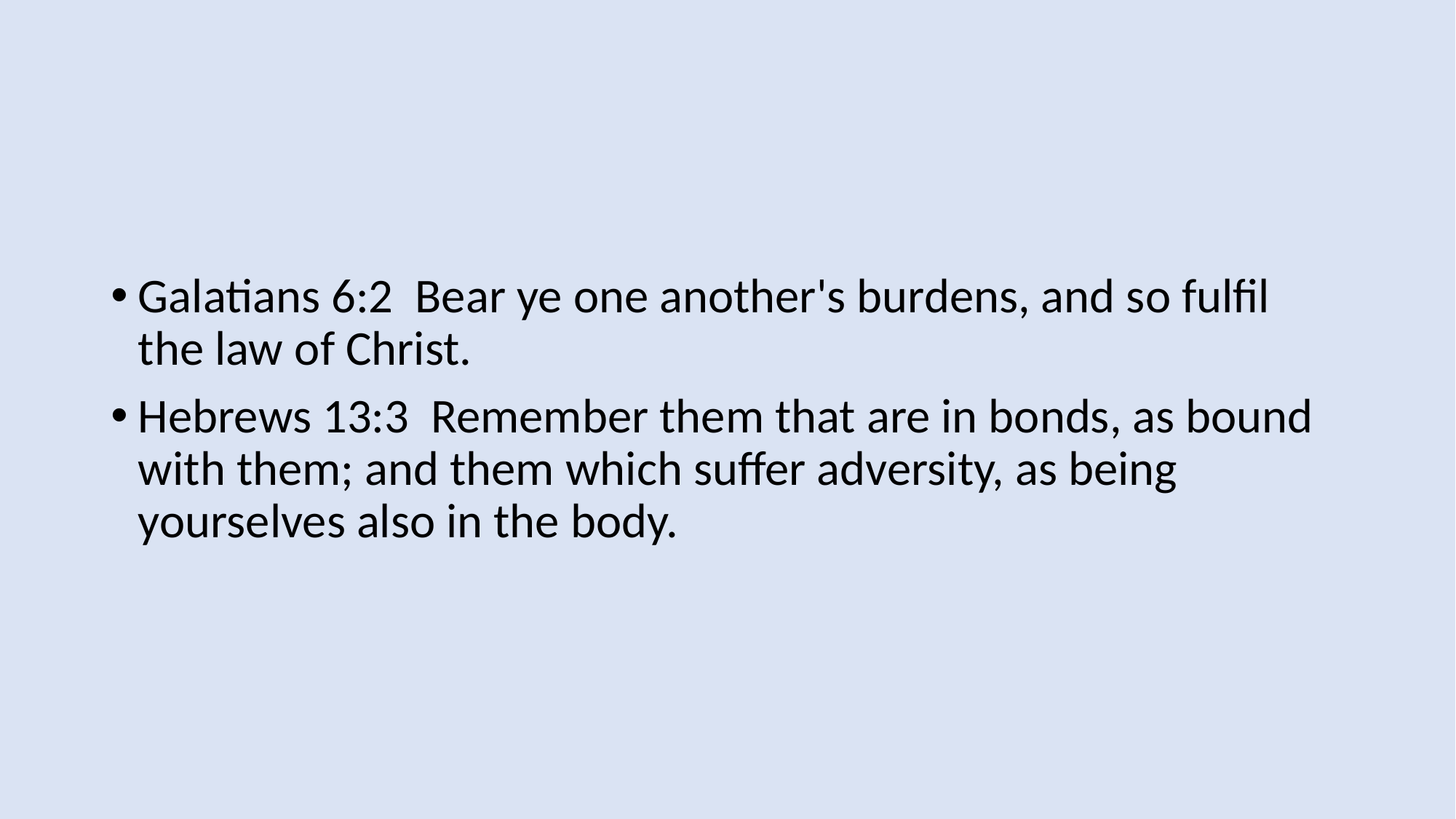

Galatians 6:2  Bear ye one another's burdens, and so fulfil the law of Christ.
Hebrews 13:3  Remember them that are in bonds, as bound with them; and them which suffer adversity, as being yourselves also in the body.